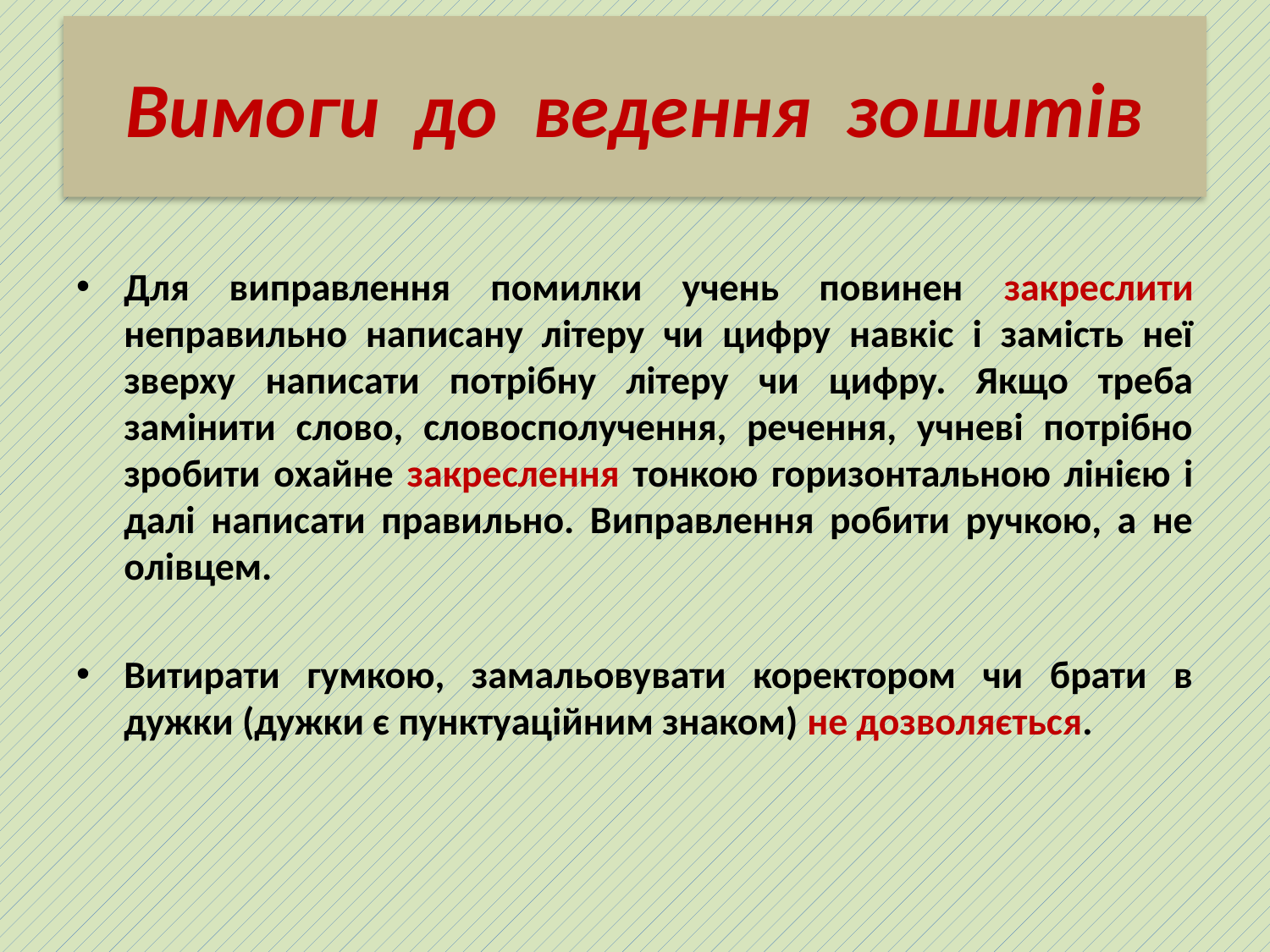

# Вимоги  до  ведення  зошитів
Для виправлення помилки учень повинен закреслити неправильно написану літеру чи цифру навкіс і замість неї зверху написати потрібну літеру чи цифру. Якщо треба замінити слово, словосполучення, речення, учневі потрібно зробити охайне закреслення тонкою горизонтальною лінією і далі написати правильно. Виправлення робити ручкою, а не олівцем.

Витирати гумкою, замальовувати коректором чи брати в дужки (дужки є пунктуаційним знаком) не дозволяється.